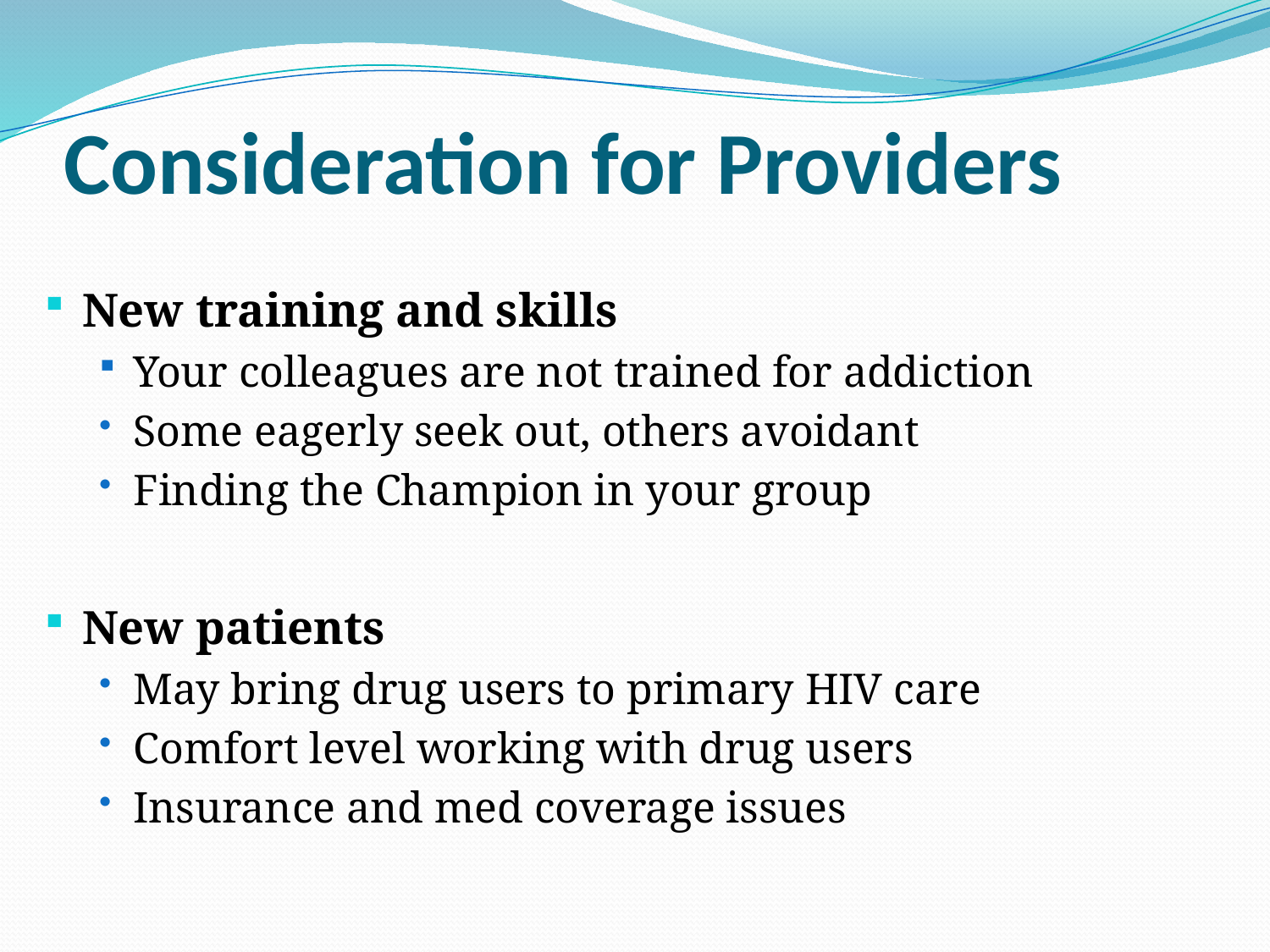

# Consideration for Providers
New training and skills
Your colleagues are not trained for addiction
Some eagerly seek out, others avoidant
Finding the Champion in your group

New patients
May bring drug users to primary HIV care
Comfort level working with drug users
Insurance and med coverage issues